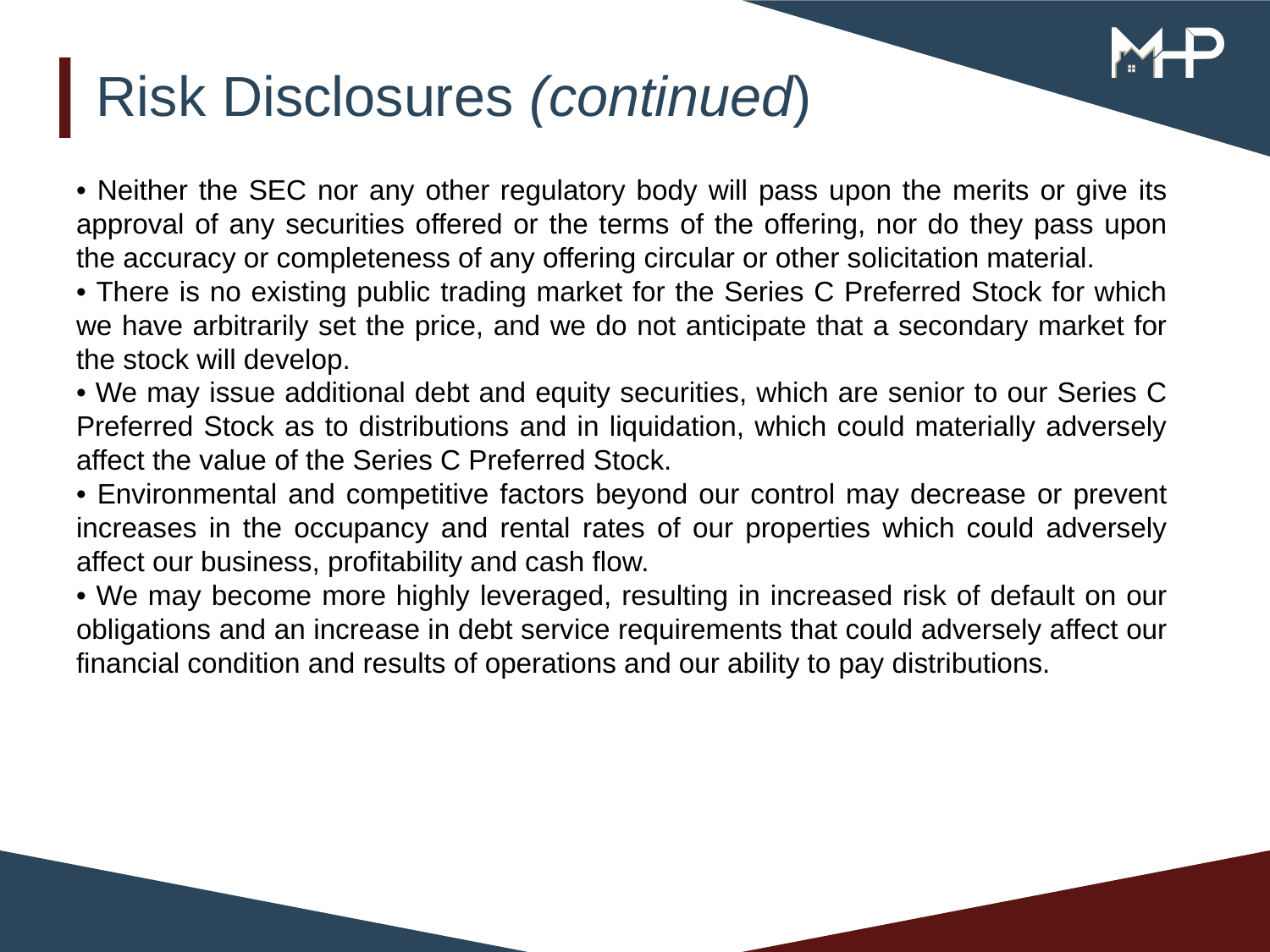

# Risk Disclosures (continued)
• Neither the SEC nor any other regulatory body will pass upon the merits or give its approval of any securities offered or the terms of the offering, nor do they pass upon the accuracy or completeness of any offering circular or other solicitation material.
• There is no existing public trading market for the Series C Preferred Stock for which we have arbitrarily set the price, and we do not anticipate that a secondary market for the stock will develop.
• We may issue additional debt and equity securities, which are senior to our Series C Preferred Stock as to distributions and in liquidation, which could materially adversely affect the value of the Series C Preferred Stock.
• Environmental and competitive factors beyond our control may decrease or prevent increases in the occupancy and rental rates of our properties which could adversely affect our business, profitability and cash flow.
• We may become more highly leveraged, resulting in increased risk of default on our obligations and an increase in debt service requirements that could adversely affect our financial condition and results of operations and our ability to pay distributions.